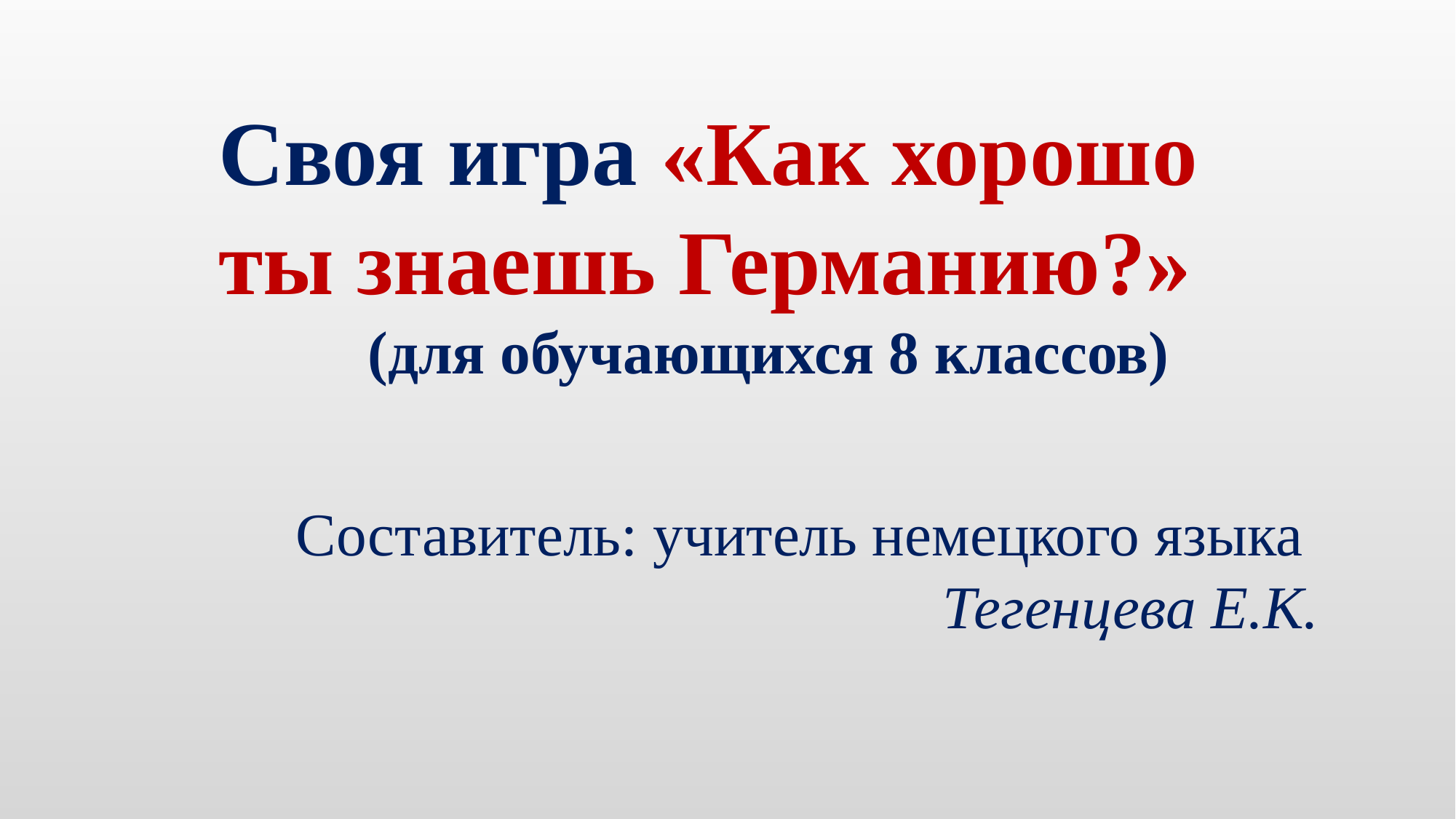

Своя игра «Как хорошо ты знаешь Германию?»
(для обучающихся 8 классов)

Составитель: учитель немецкого языка  Тегенцева Е.К.